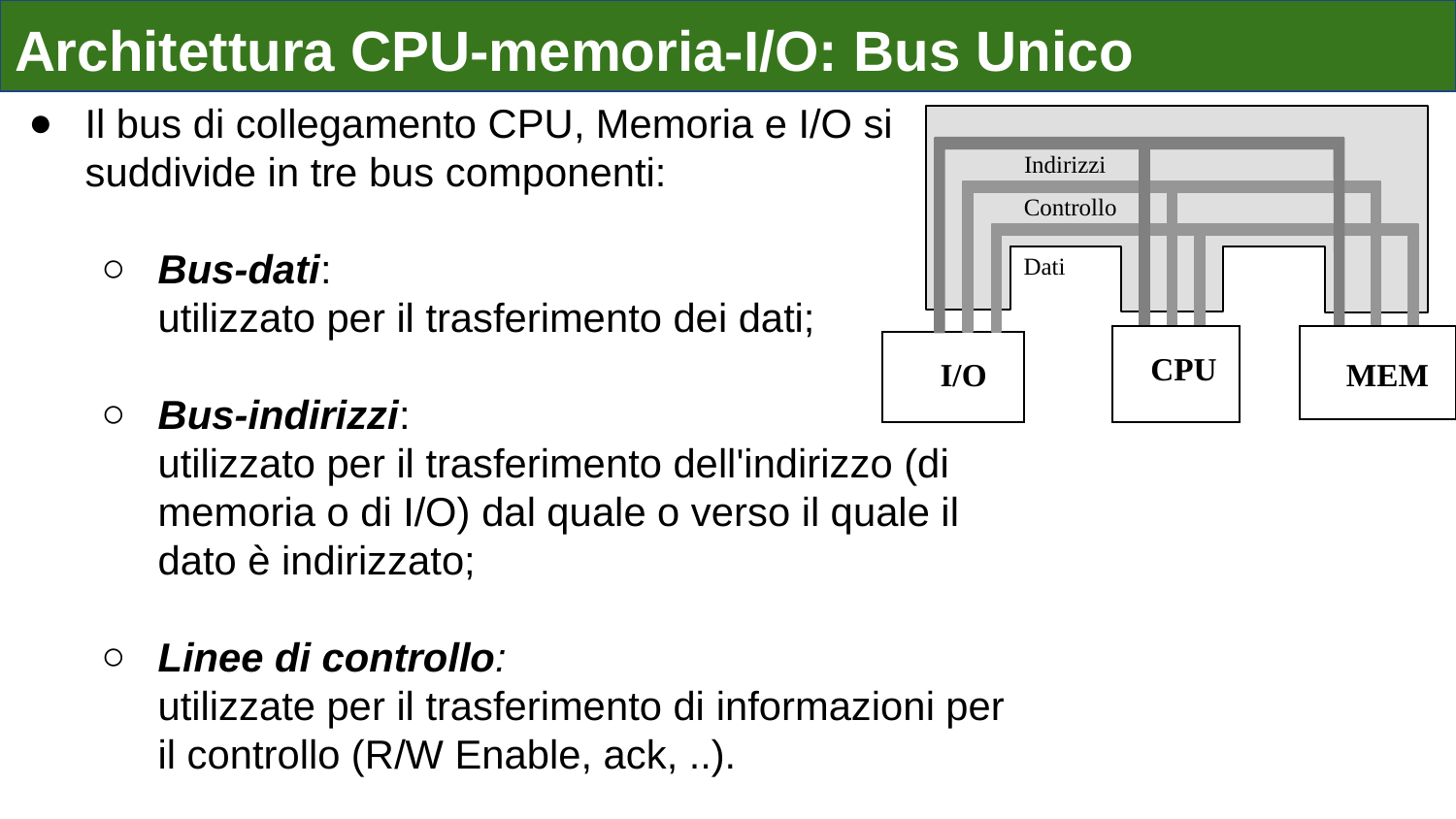

Architettura CPU-memoria-I/O: Bus Unico
Il bus di collegamento CPU, Memoria e I/O si suddivide in tre bus componenti:
Bus-dati:
utilizzato per il trasferimento dei dati;
Bus-indirizzi:
utilizzato per il trasferimento dell'indirizzo (di memoria o di I/O) dal quale o verso il quale il dato è indirizzato;
Linee di controllo:
utilizzate per il trasferimento di informazioni per il controllo (R/W Enable, ack, ..).

Indirizzi

Controllo

Dati

CPU
I/O
MEM